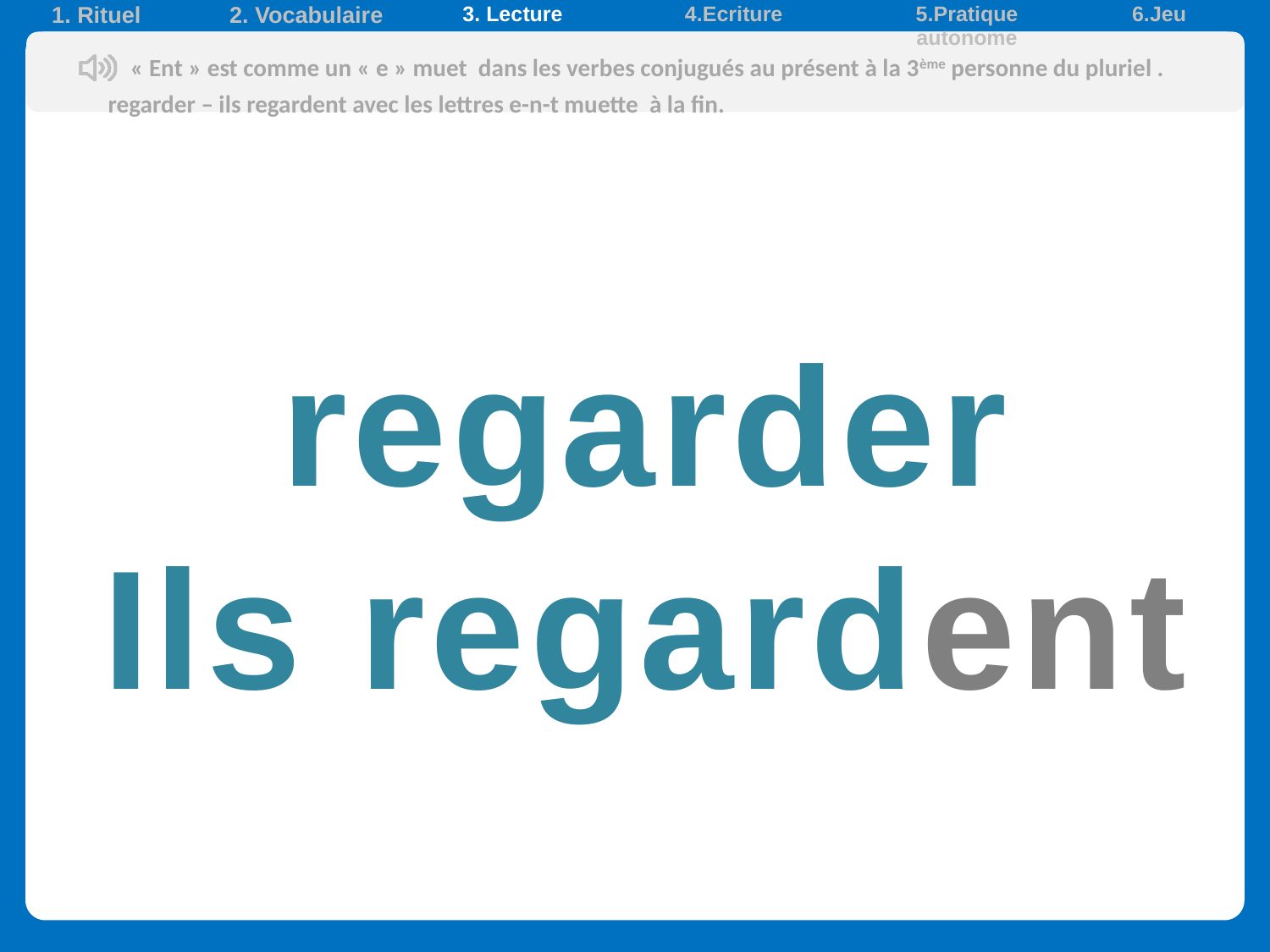

| 1. Rituel | 2. Vocabulaire | 3. Lecture | 4.Ecriture | 5.Pratique autonome | 6.Jeu |
| --- | --- | --- | --- | --- | --- |

    « Ent » est comme un « e » muet  dans les verbes conjugués au présent à la 3ème personne du pluriel .
regarder – ils regardent avec les lettres e-n-t muette  à la fin.

regarder
Ils regardent